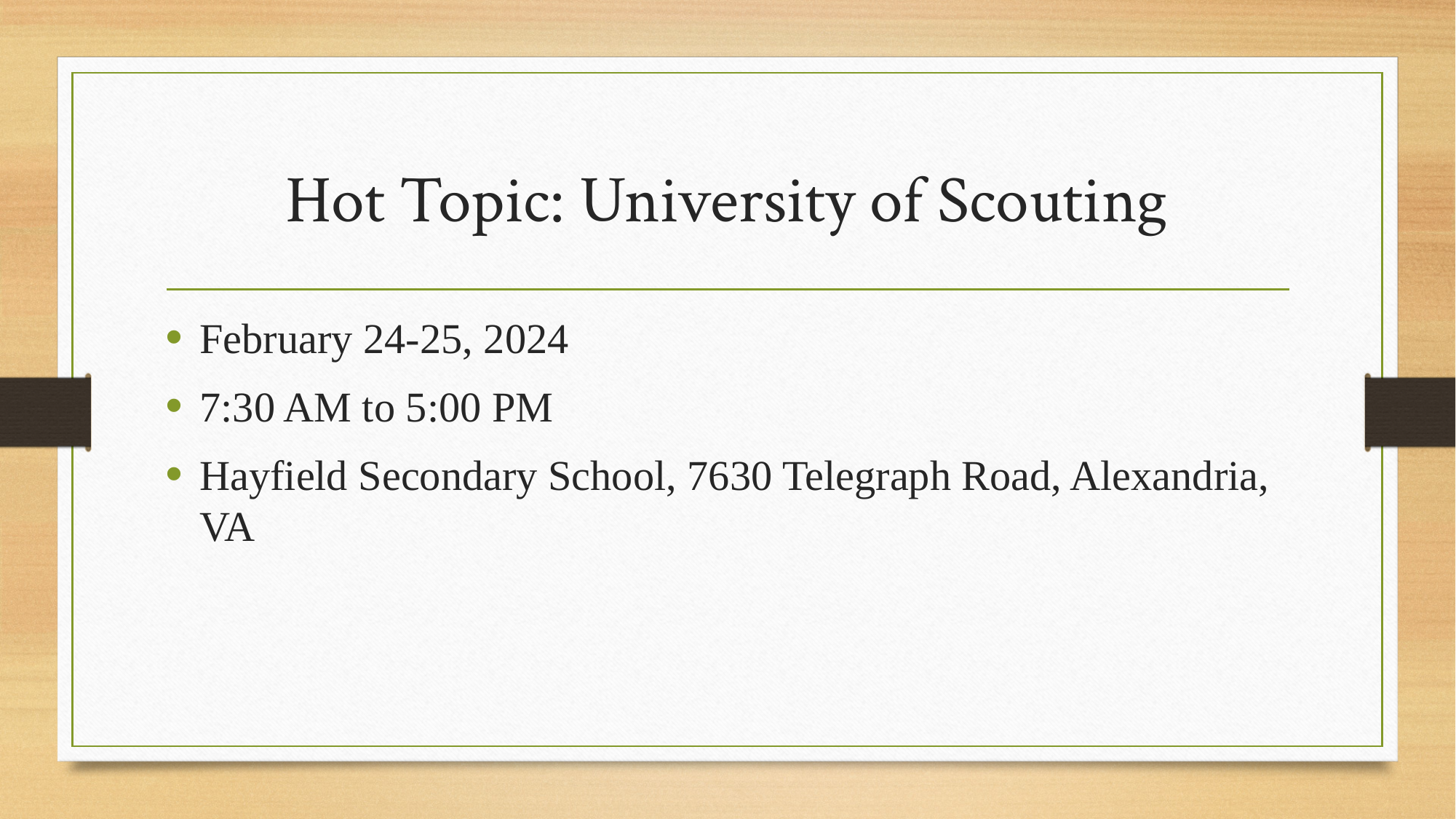

# Hot Topic: University of Scouting
February 24-25, 2024
7:30 AM to 5:00 PM
Hayfield Secondary School, 7630 Telegraph Road, Alexandria, VA